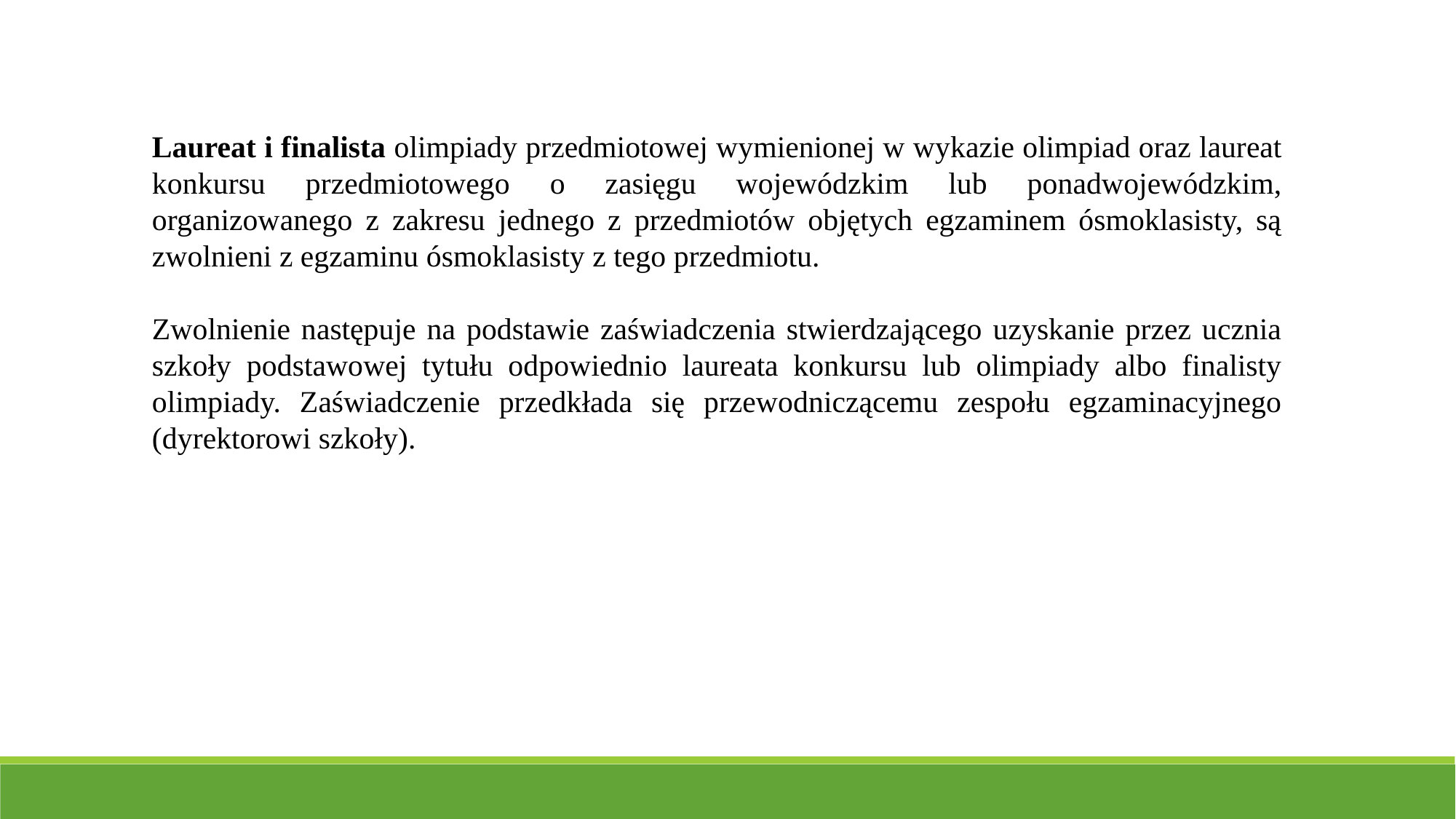

Laureat i finalista olimpiady przedmiotowej wymienionej w wykazie olimpiad oraz laureat konkursu przedmiotowego o zasięgu wojewódzkim lub ponadwojewódzkim, organizowanego z zakresu jednego z przedmiotów objętych egzaminem ósmoklasisty, są zwolnieni z egzaminu ósmoklasisty z tego przedmiotu.

Zwolnienie następuje na podstawie zaświadczenia stwierdzającego uzyskanie przez ucznia szkoły podstawowej tytułu odpowiednio laureata konkursu lub olimpiady albo finalisty olimpiady. Zaświadczenie przedkłada się przewodniczącemu zespołu egzaminacyjnego (dyrektorowi szkoły).